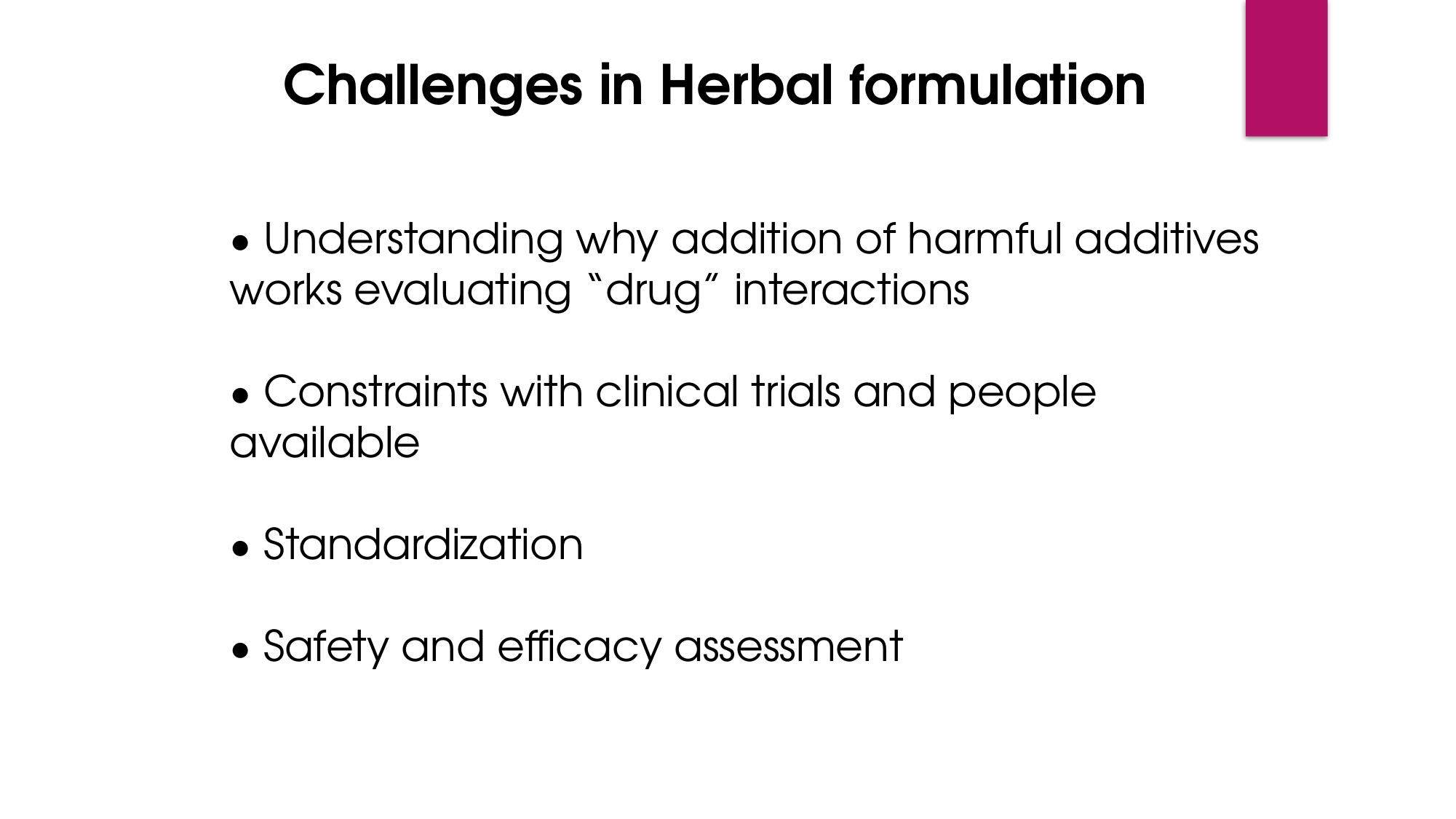

Challenges in Herbal formulation
• Understanding why addition of harmful additives works evaluating “drug” interactions

• Constraints with clinical trials and people available

• Standardization

• Safety and efficacy assessment